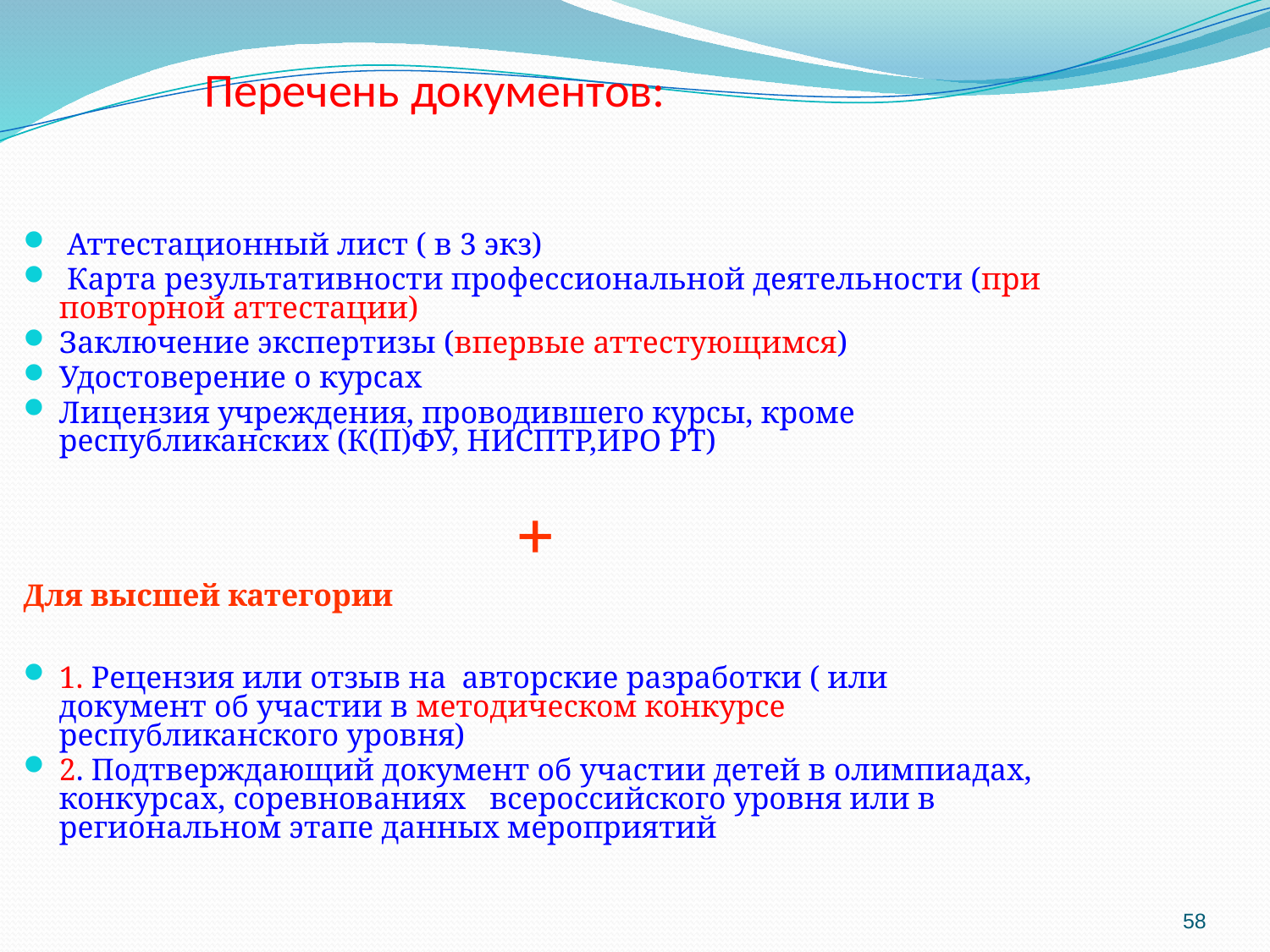

Перечень документов:
 Аттестационный лист ( в 3 экз)
 Карта результативности профессиональной деятельности (при повторной аттестации)
Заключение экспертизы (впервые аттестующимся)
Удостоверение о курсах
Лицензия учреждения, проводившего курсы, кроме республиканских (К(П)ФУ, НИСПТР,ИРО РТ)

+
Для высшей категории

1. Рецензия или отзыв на  авторские разработки ( или  документ об участии в методическом конкурсе республиканского уровня)
2. Подтверждающий документ об участии детей в олимпиадах, конкурсах, соревнованиях   всероссийского уровня или в региональном этапе данных мероприятий

58